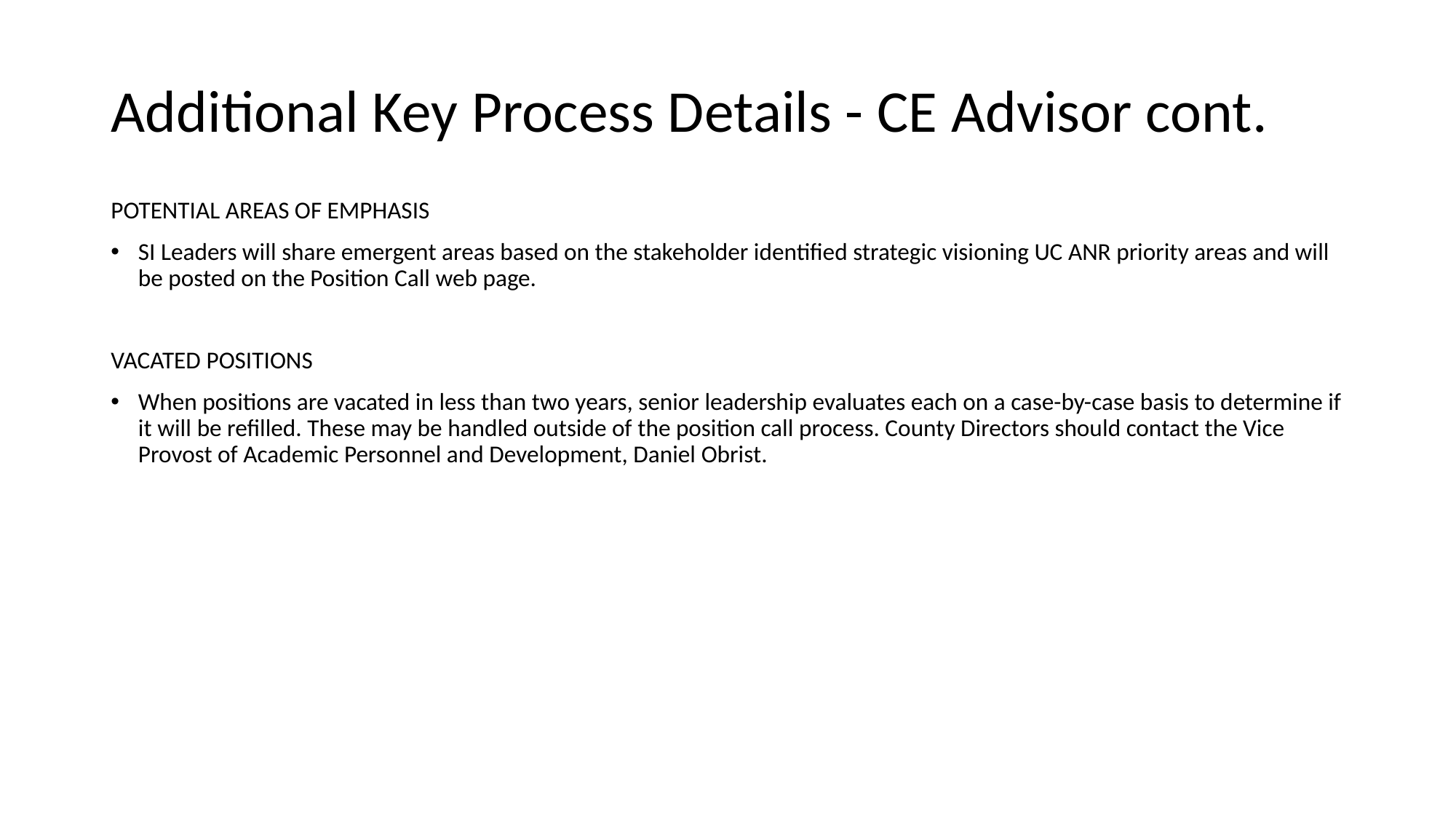

# Additional Key Process Details - CE Advisor cont.
POTENTIAL AREAS OF EMPHASIS
SI Leaders will share emergent areas based on the stakeholder identified strategic visioning UC ANR priority areas and will be posted on the Position Call web page.

VACATED POSITIONS
When positions are vacated in less than two years, senior leadership evaluates each on a case-by-case basis to determine if it will be refilled. These may be handled outside of the position call process. County Directors should contact the Vice Provost of Academic Personnel and Development, Daniel Obrist.